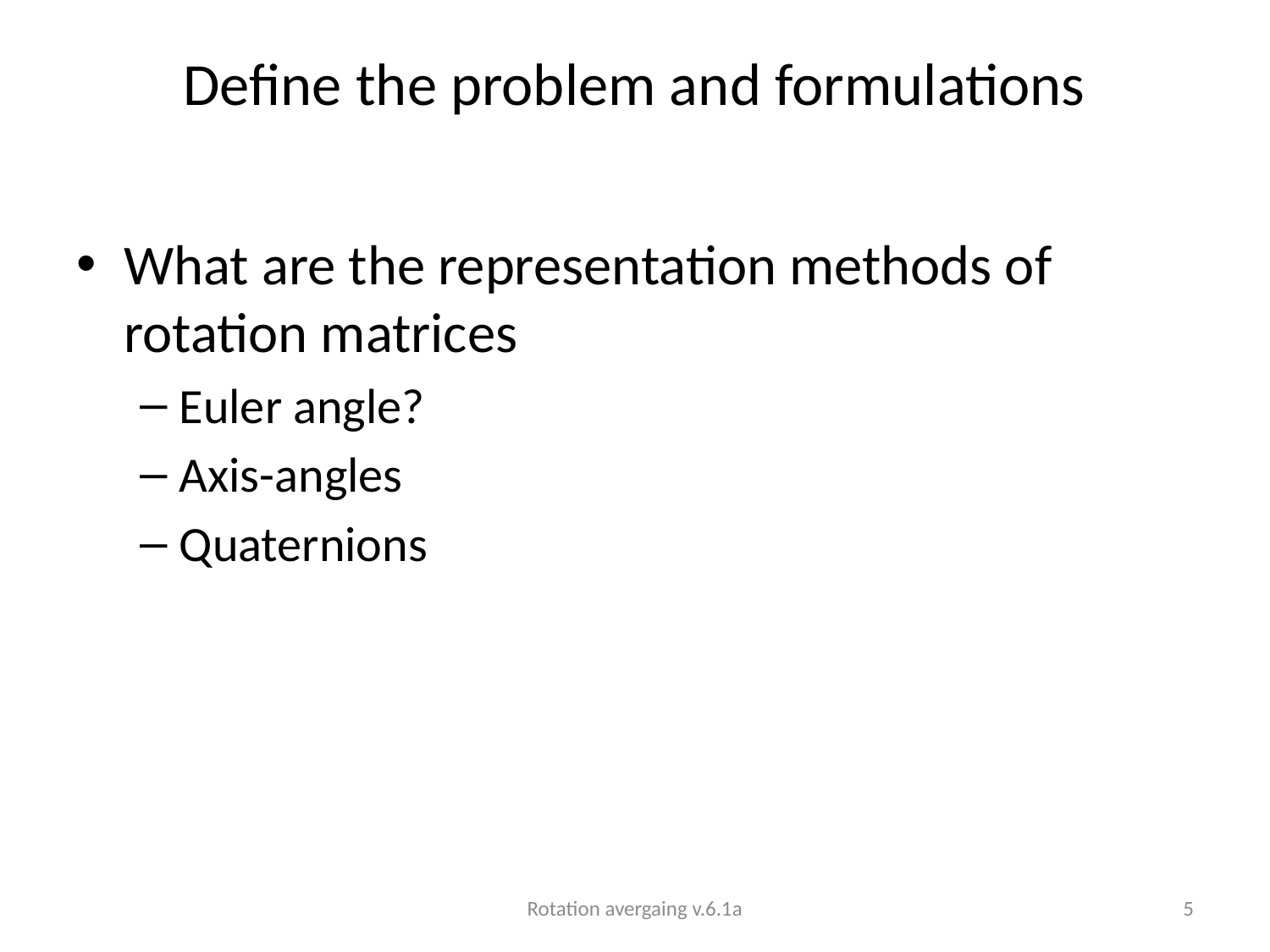

# Define the problem and formulations
What are the representation methods of rotation matrices
Euler angle?
Axis-angles
Quaternions
Rotation avergaing v.6.1a
5